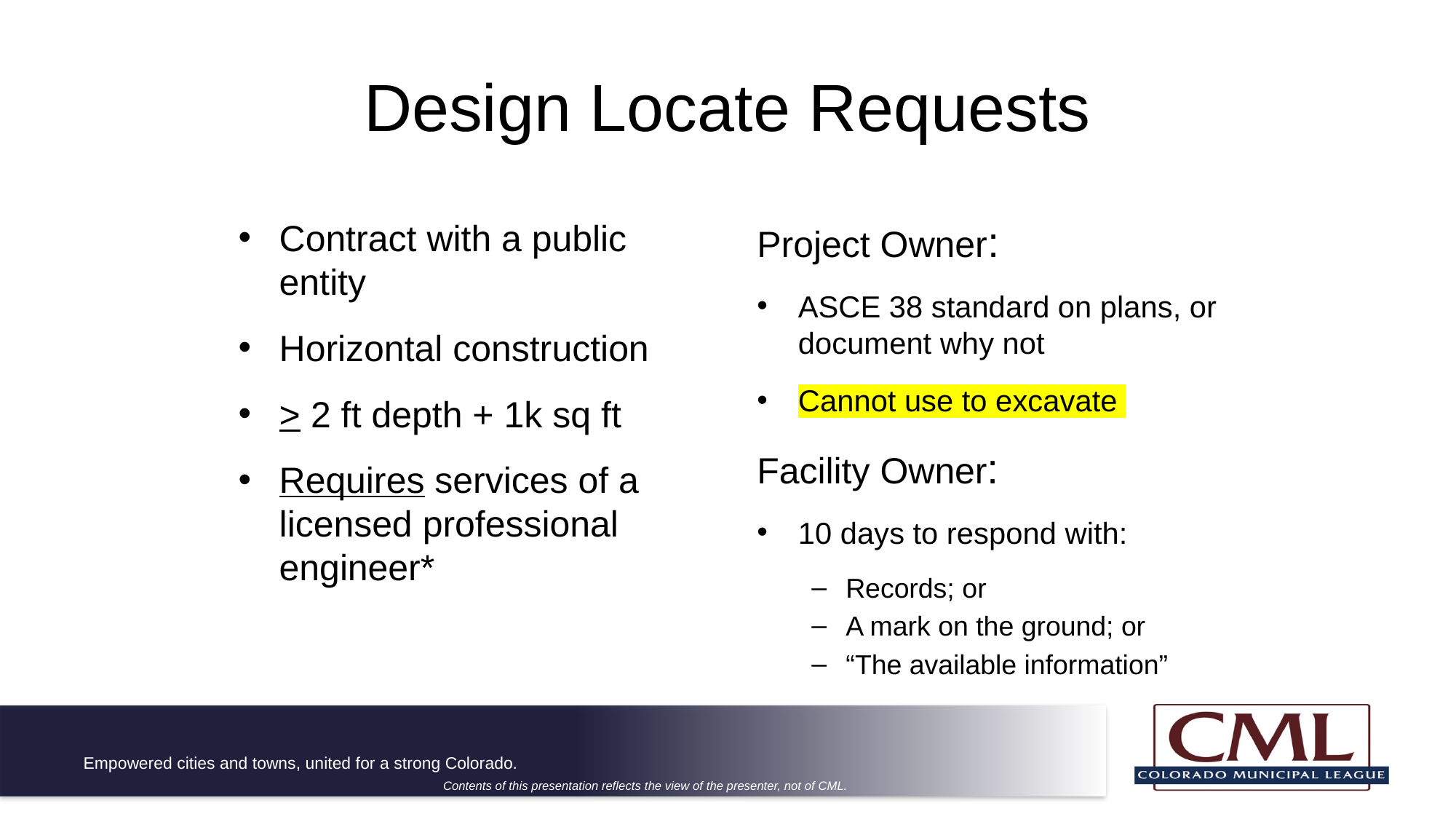

# Design Locate Requests
Contract with a public entity
Horizontal construction
> 2 ft depth + 1k sq ft
Requires services of a licensed professional  engineer*
Project Owner:
ASCE 38 standard on plans, or document why not
Cannot use to excavate
Facility Owner:
10 days to respond with:
Records; or
A mark on the ground; or
“The available information”